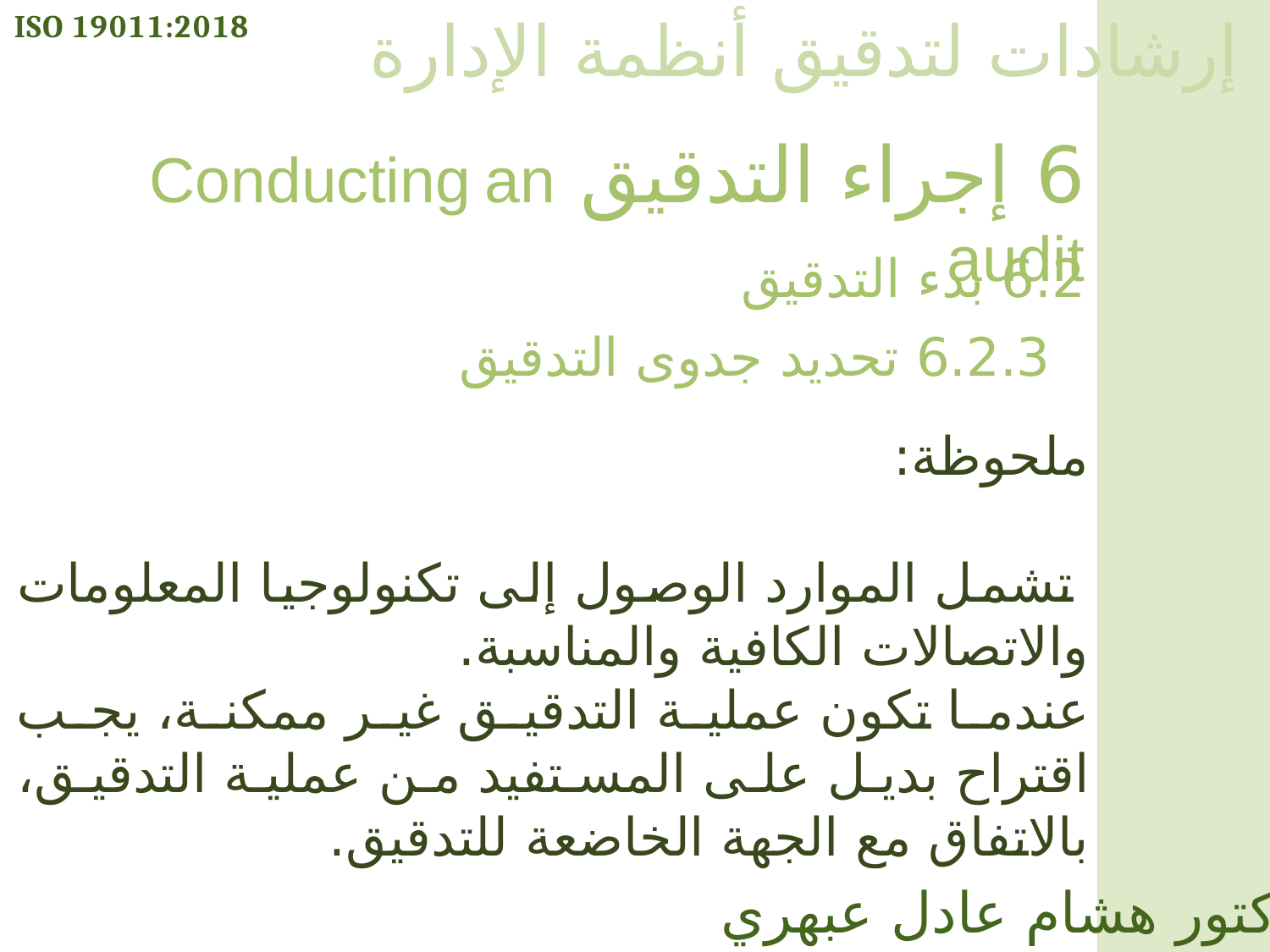

ISO 19011:2018
إرشادات لتدقيق أنظمة الإدارة

6 إجراء التدقيق Conducting an audit
6.2 بدء التدقيق
6.2.3 تحديد جدوى التدقيق
ملحوظة:

 تشمل الموارد الوصول إلى تكنولوجيا المعلومات والاتصالات الكافية والمناسبة.
عندما تكون عملية التدقيق غير ممكنة، يجب اقتراح بديل على المستفيد من عملية التدقيق، بالاتفاق مع الجهة الخاضعة للتدقيق.
الدكتور هشام عادل عبهري